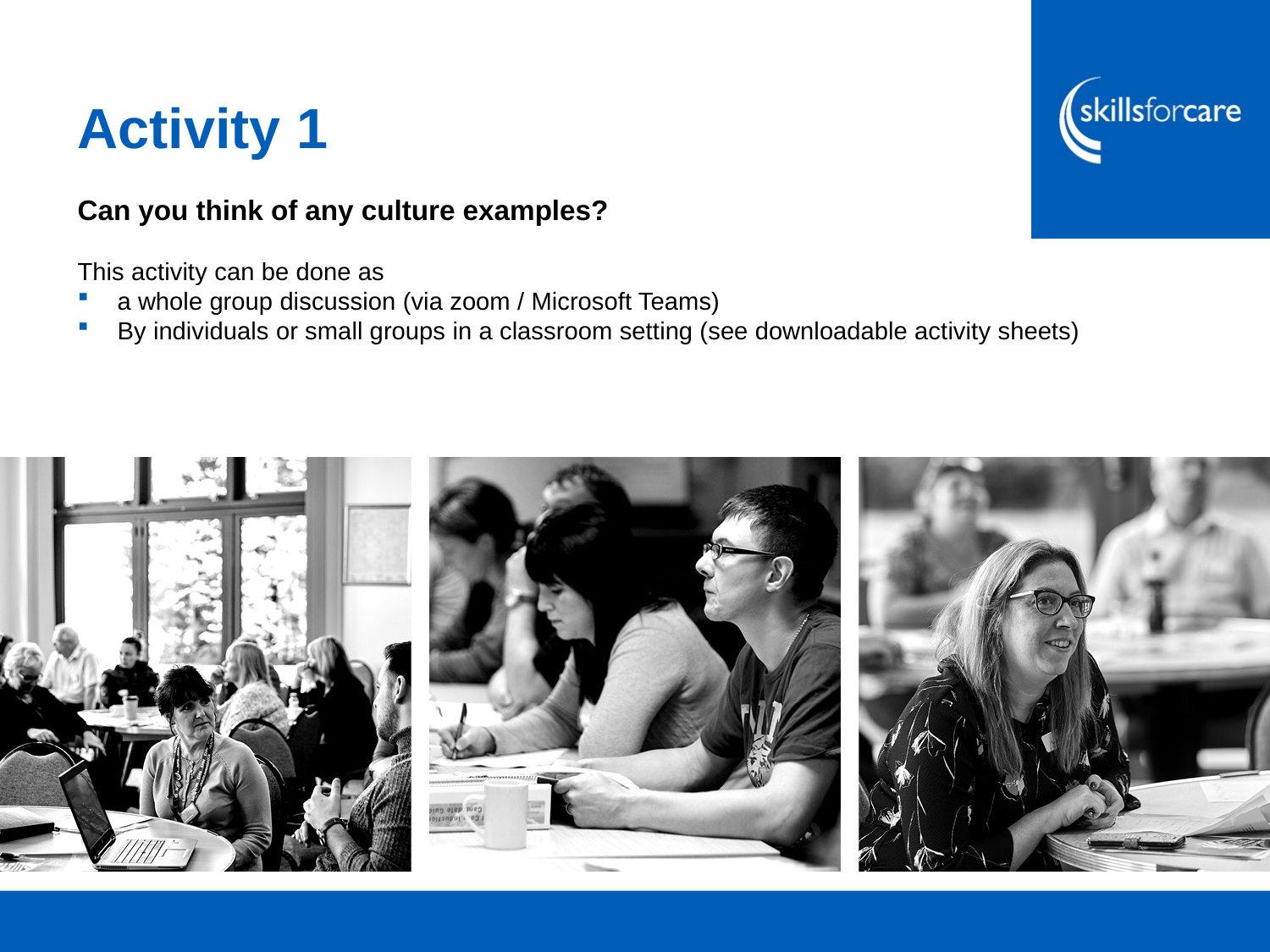

Activity 1​
Can you think of any culture examples?​​

This activity can be done as
a whole group discussion (via zoom / Microsoft Teams)
By individuals or small groups in a classroom setting (see downloadable activity sheets)